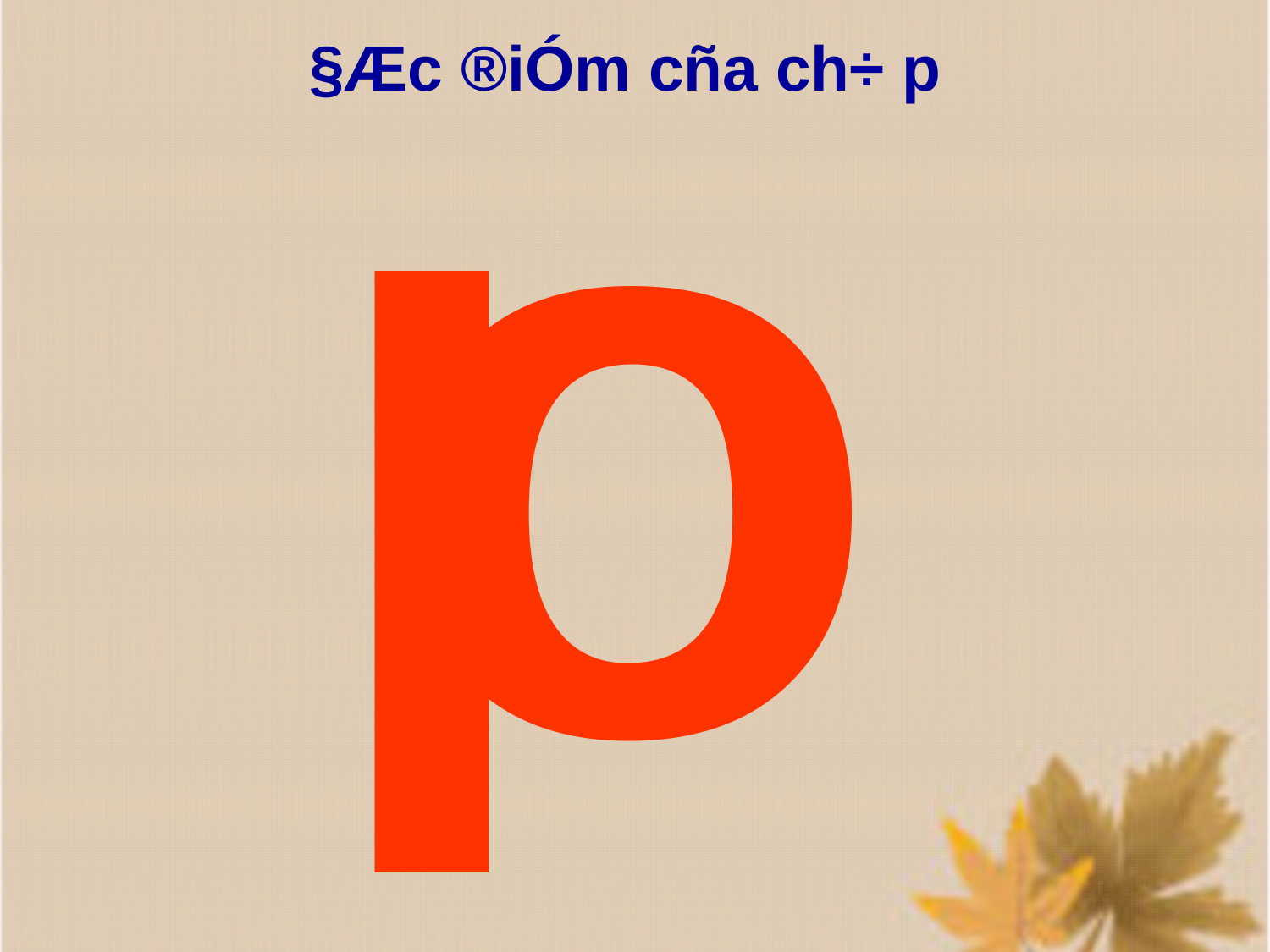

o
§Æc ®iÓm cña ch÷ p
l
#